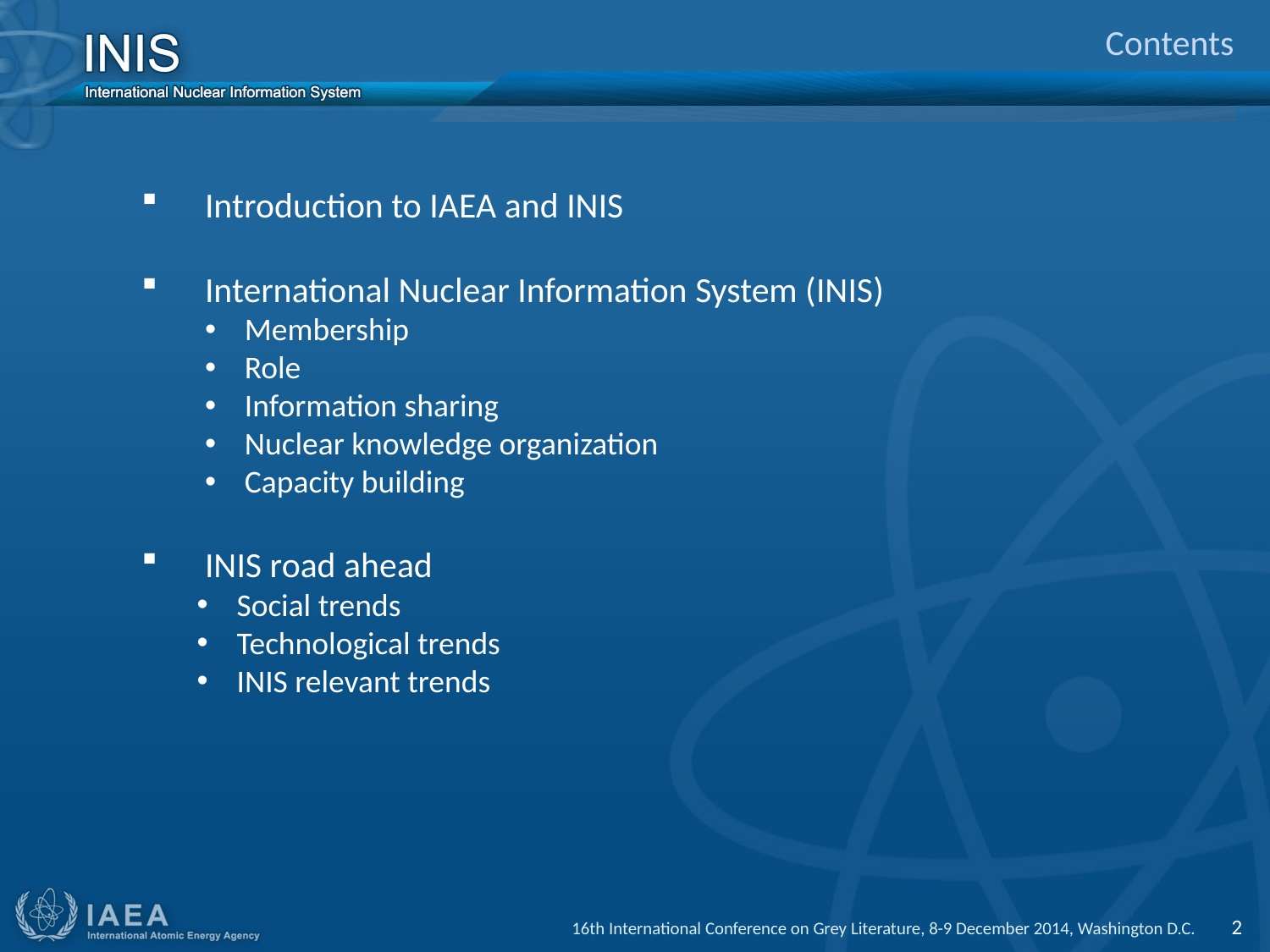

# Contents
Introduction to IAEA and INIS

International Nuclear Information System (INIS)
Membership
Role
Information sharing
Nuclear knowledge organization
Capacity building

INIS road ahead
Social trends
Technological trends
INIS relevant trends

16th International Conference on Grey Literature, 8-9 December 2014, Washington D.C.         2